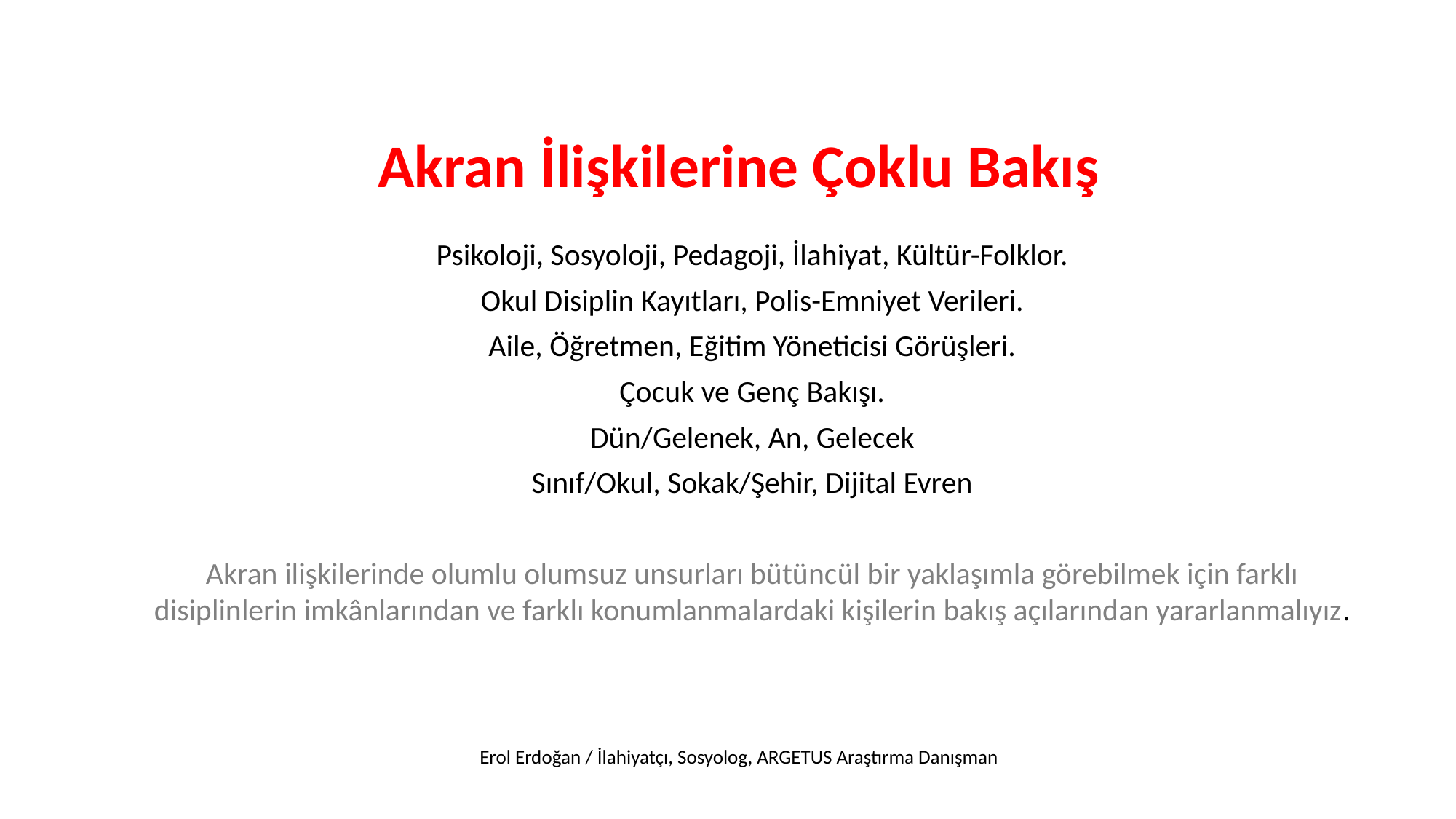

# Akran İlişkilerine Çoklu Bakış
Psikoloji, Sosyoloji, Pedagoji, İlahiyat, Kültür-Folklor.
Okul Disiplin Kayıtları, Polis-Emniyet Verileri.
Aile, Öğretmen, Eğitim Yöneticisi Görüşleri.
Çocuk ve Genç Bakışı.
Dün/Gelenek, An, Gelecek
Sınıf/Okul, Sokak/Şehir, Dijital Evren

Akran ilişkilerinde olumlu olumsuz unsurları bütüncül bir yaklaşımla görebilmek için farklı disiplinlerin imkânlarından ve farklı konumlanmalardaki kişilerin bakış açılarından yararlanmalıyız.

Erol Erdoğan / İlahiyatçı, Sosyolog, ARGETUS Araştırma Danışman